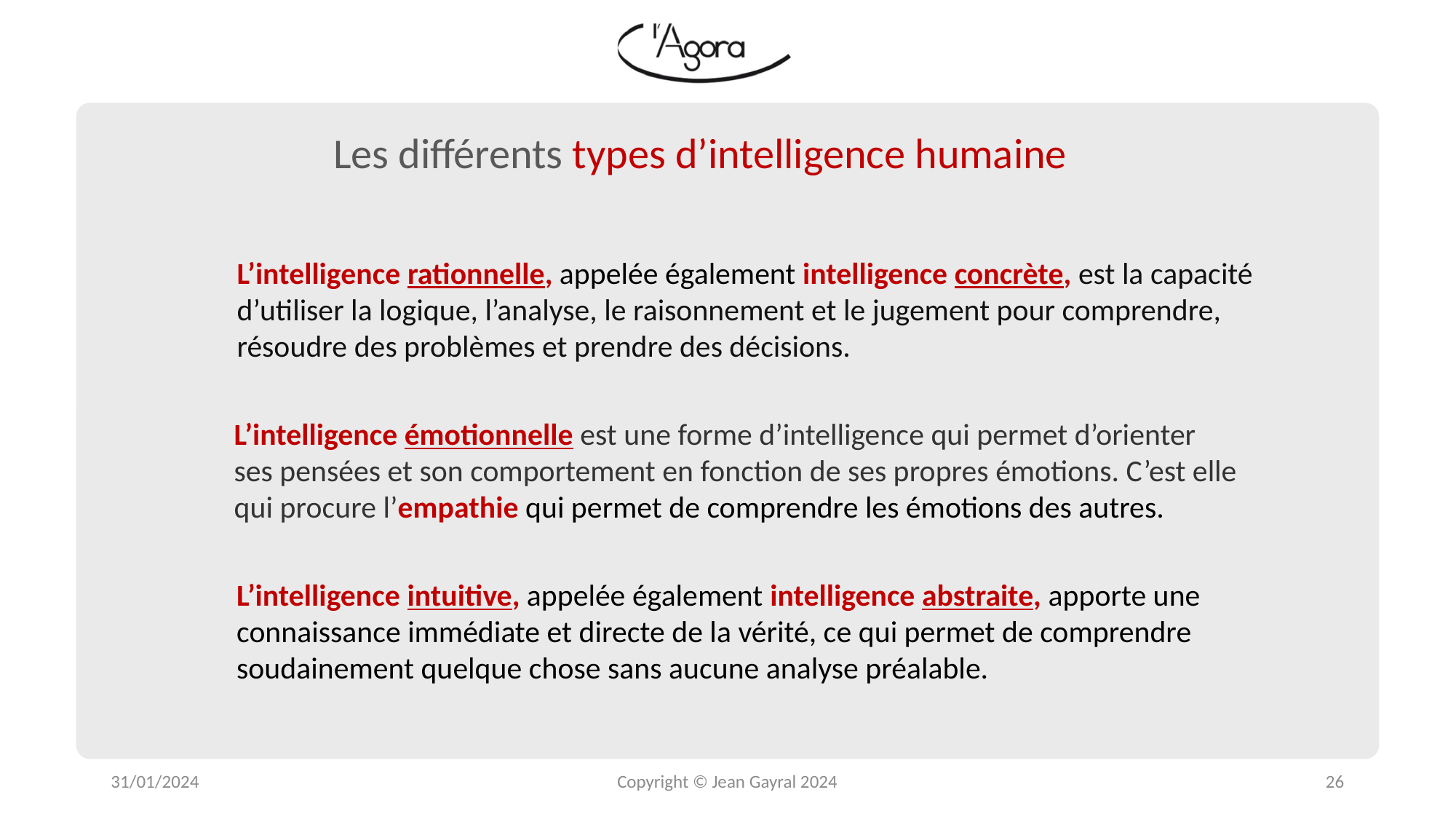

Les différents types d’intelligence humaine
L’intelligence rationnelle, appelée également intelligence concrète, est la capacité
d’utiliser la logique, l’analyse, le raisonnement et le jugement pour comprendre,
résoudre des problèmes et prendre des décisions.
L’intelligence émotionnelle est une forme d’intelligence qui permet d’orienter
ses pensées et son comportement en fonction de ses propres émotions. C’est elle
qui procure l’empathie qui permet de comprendre les émotions des autres.
L’intelligence intuitive, appelée également intelligence abstraite, apporte une
connaissance immédiate et directe de la vérité, ce qui permet de comprendre
soudainement quelque chose sans aucune analyse préalable.
31/01/2024
Copyright © Jean Gayral 2024
26